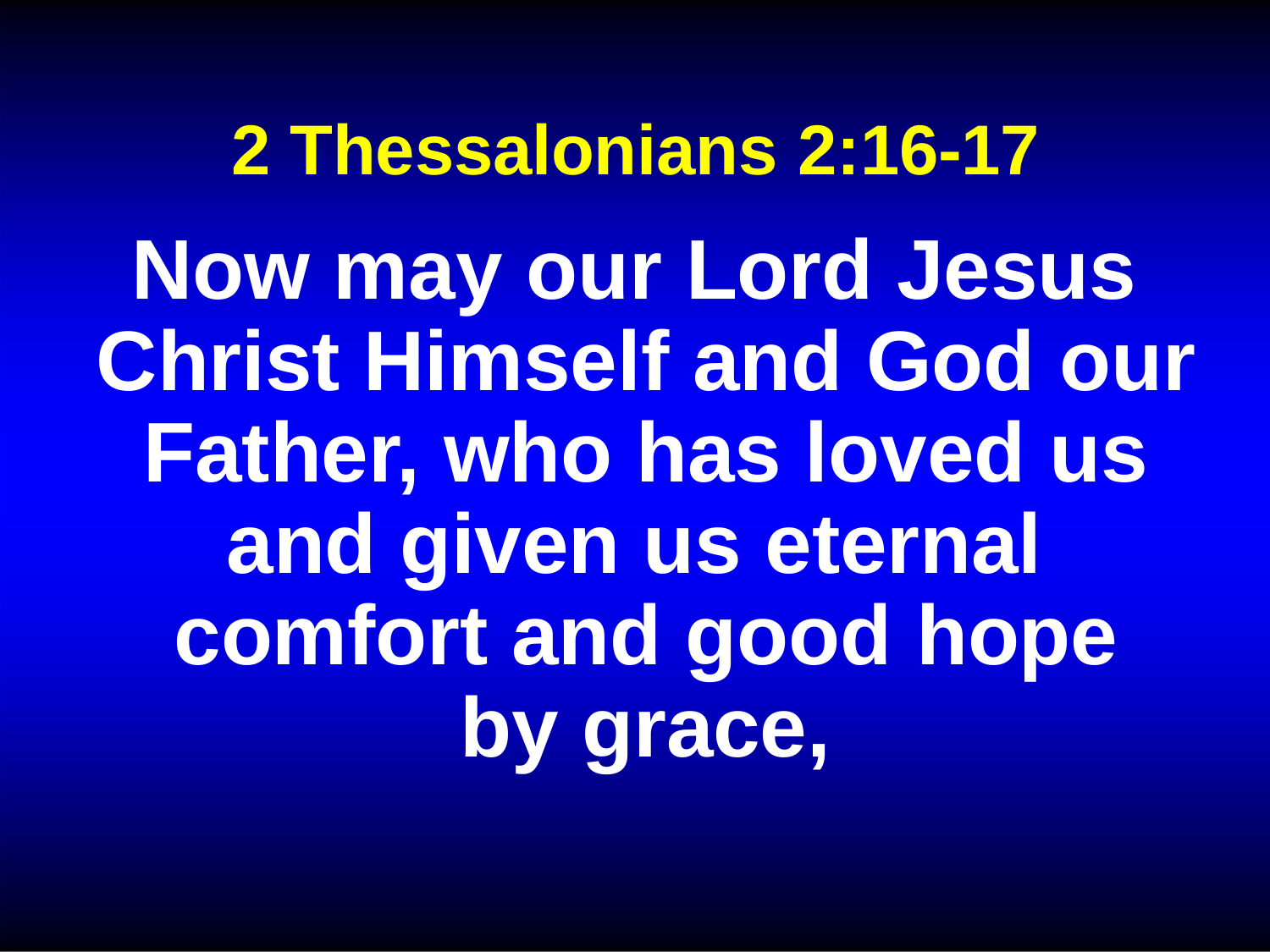

2 Thessalonians 2:16-17
Now may our Lord Jesus  Christ Himself and God our  Father, who has loved us  and given us eternal  comfort and good hope
by grace,